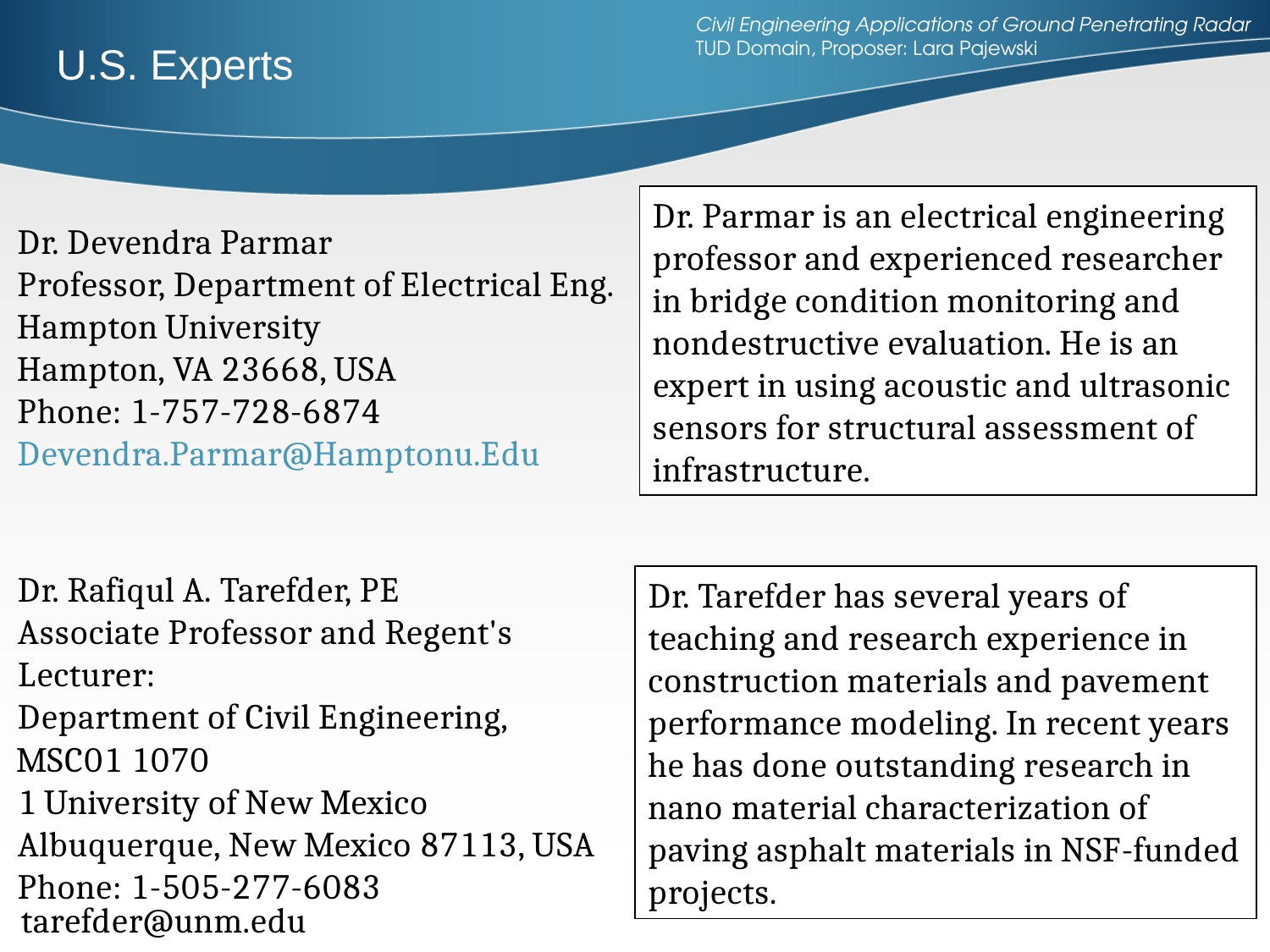

Civil Engineering Applications of Ground Penetrating Radar TUD Domain, Proposer: Lara Pajewski
U.S. Experts

Dr. Parmar is an electrical engineering professor and experienced researcher in bridge condition monitoring and nondestructive evaluation. He is an expert in using acoustic and ultrasonic sensors for structural assessment of infrastructure.
Dr. Devendra Parmar
Professor, Department of Electrical Eng.
Hampton University
Hampton, VA 23668, USA
Phone: 1-757-728-6874
Devendra.Parmar@Hamptonu.Edu

Dr. Rafiqul A. Tarefder, PE
Associate Professor and Regent's Lecturer:
Department of Civil Engineering, MSC01 1070
1 University of New Mexico
Albuquerque, New Mexico 87113, USA
Phone: 1-505-277-6083

Dr. Tarefder has several years of teaching and research experience in construction materials and pavement performance modeling. In recent years he has done outstanding research in nano material characterization of paving asphalt materials in NSF-funded projects.

tarefder@unm.edu